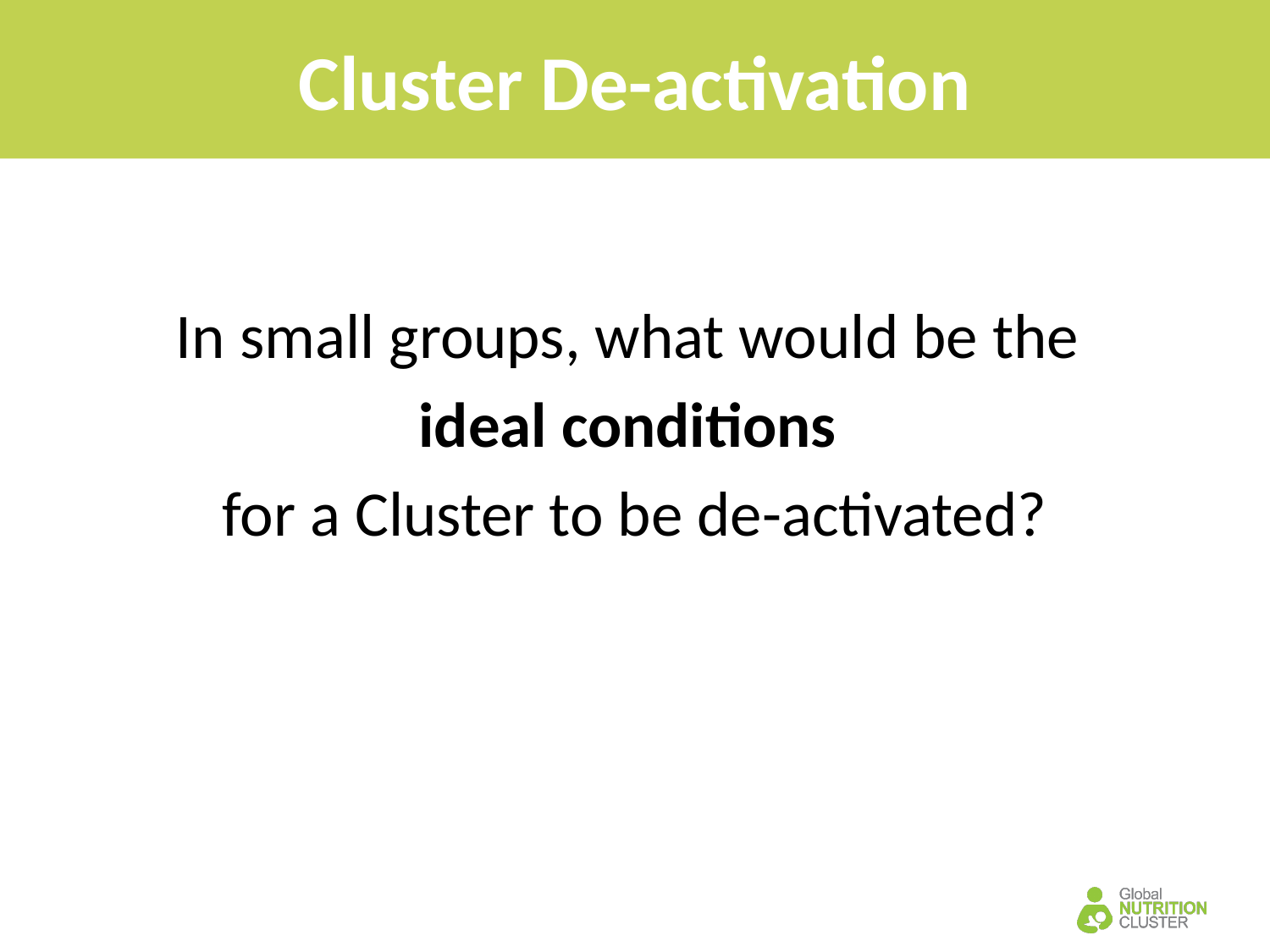

# Cluster De-activation
In small groups, what would be the
ideal conditions
for a Cluster to be de-activated?